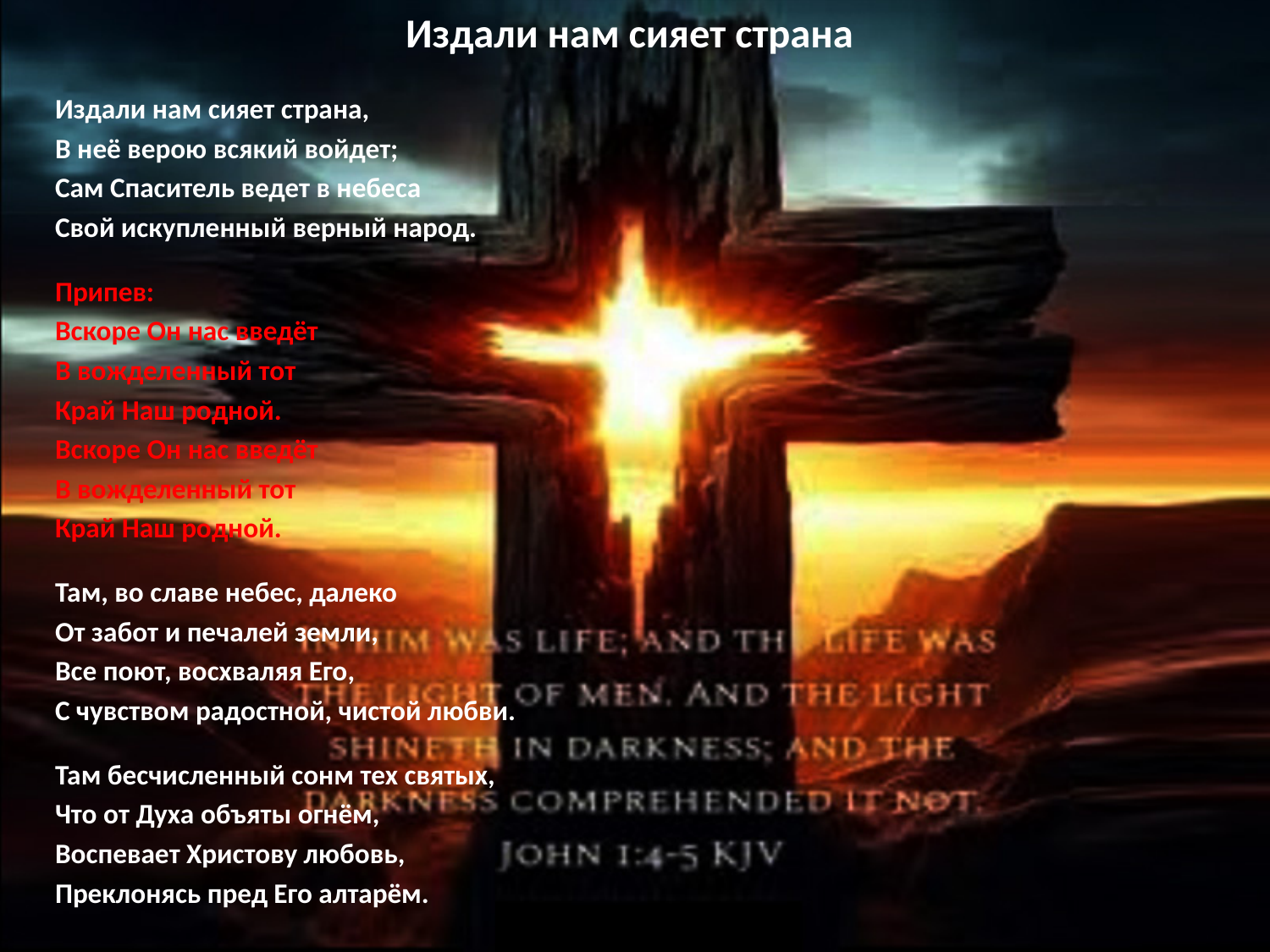

# Издали нам сияет страна
Издали нам сияет страна,
В неё верою всякий войдет;
Сам Спаситель ведет в небеса
Свой искупленный верный народ.

Припев:
Вскоре Он нас введёт
В вожделенный тот
Край Наш родной.
Вскоре Он нас введёт
В вожделенный тот
Край Наш родной.

Там, во славе небес, далеко
От забот и печалей земли,
Все поют, восхваляя Его,
С чувством радостной, чистой любви.

Там бесчисленный сонм тех святых,
Что от Духа объяты огнём,
Воспеваeт Христову любовь,
Преклонясь пред Его алтарём.